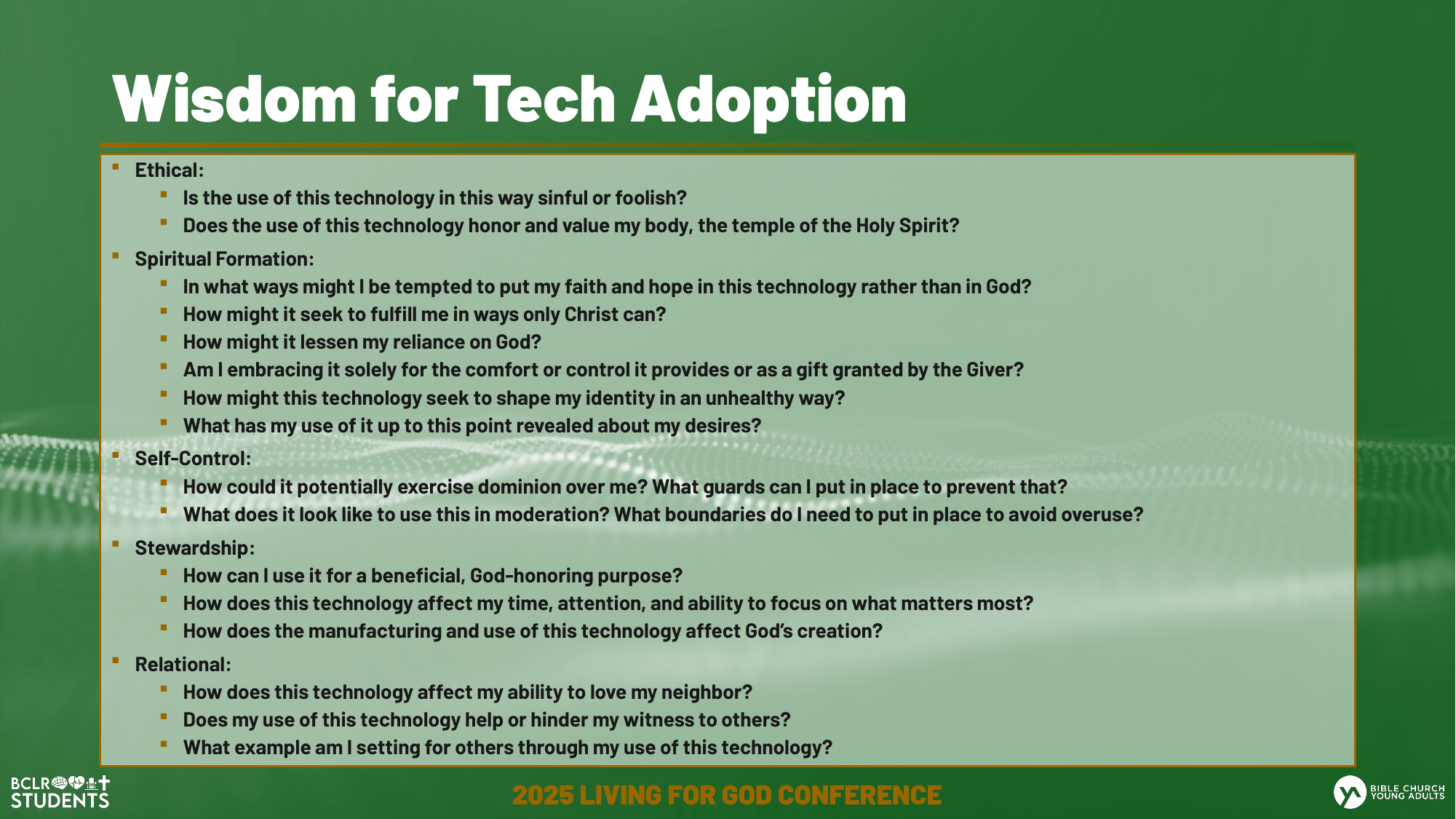

# Wisdom for Tech Adoption
Ethical:
Is the use of this technology in this way sinful or foolish?
Does the use of this technology honor and value my body, the temple of the Holy Spirit?
Spiritual Formation:
In what ways might I be tempted to put my faith and hope in this technology rather than in God?
How might it seek to fulfill me in ways only Christ can?
How might it lessen my reliance on God?
Am I embracing it solely for the comfort or control it provides or as a gift granted by the Giver?
How might this technology seek to shape my identity in an unhealthy way?
What has my use of it up to this point revealed about my desires?
Self-Control:
How could it potentially exercise dominion over me? What guards can I put in place to prevent that?
What does it look like to use this in moderation? What boundaries do I need to put in place to avoid overuse?
Stewardship:
How can I use it for a beneficial, God-honoring purpose?
How does this technology affect my time, attention, and ability to focus on what matters most?
How does the manufacturing and use of this technology affect God’s creation?
Relational:
How does this technology affect my ability to love my neighbor?
Does my use of this technology help or hinder my witness to others?
What example am I setting for others through my use of this technology?